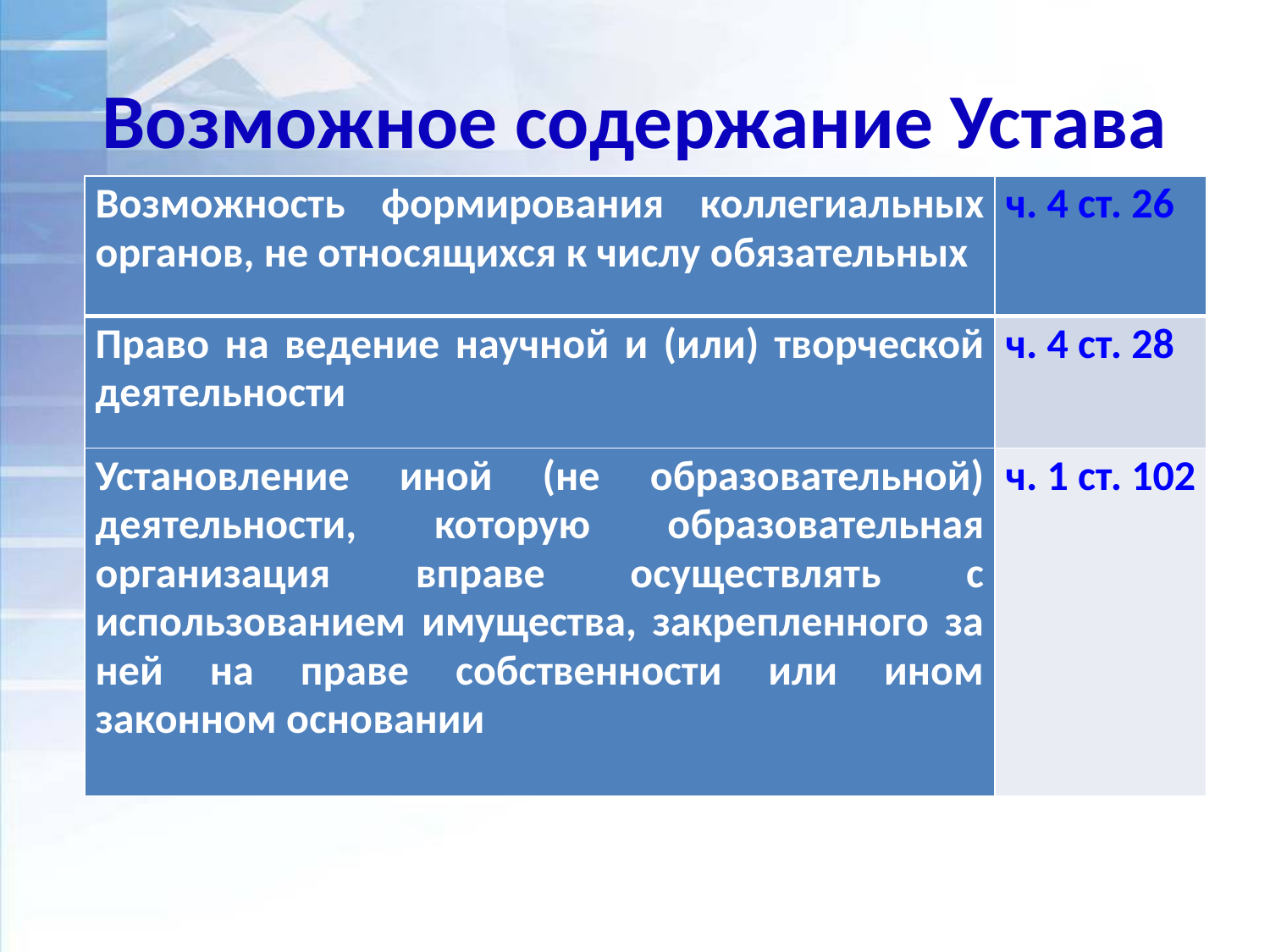

# Возможное содержание Устава
| Возможность формирования коллегиальных органов, не относящихся к числу обязательных | ч. 4 ст. 26 |
| --- | --- |
| Право на ведение научной и (или) творческой деятельности | ч. 4 ст. 28 |
| Установление иной (не образовательной) деятельности, которую образовательная организация вправе осуществлять с использованием имущества, закрепленного за ней на праве собственности или ином законном основании | ч. 1 ст. 102 |